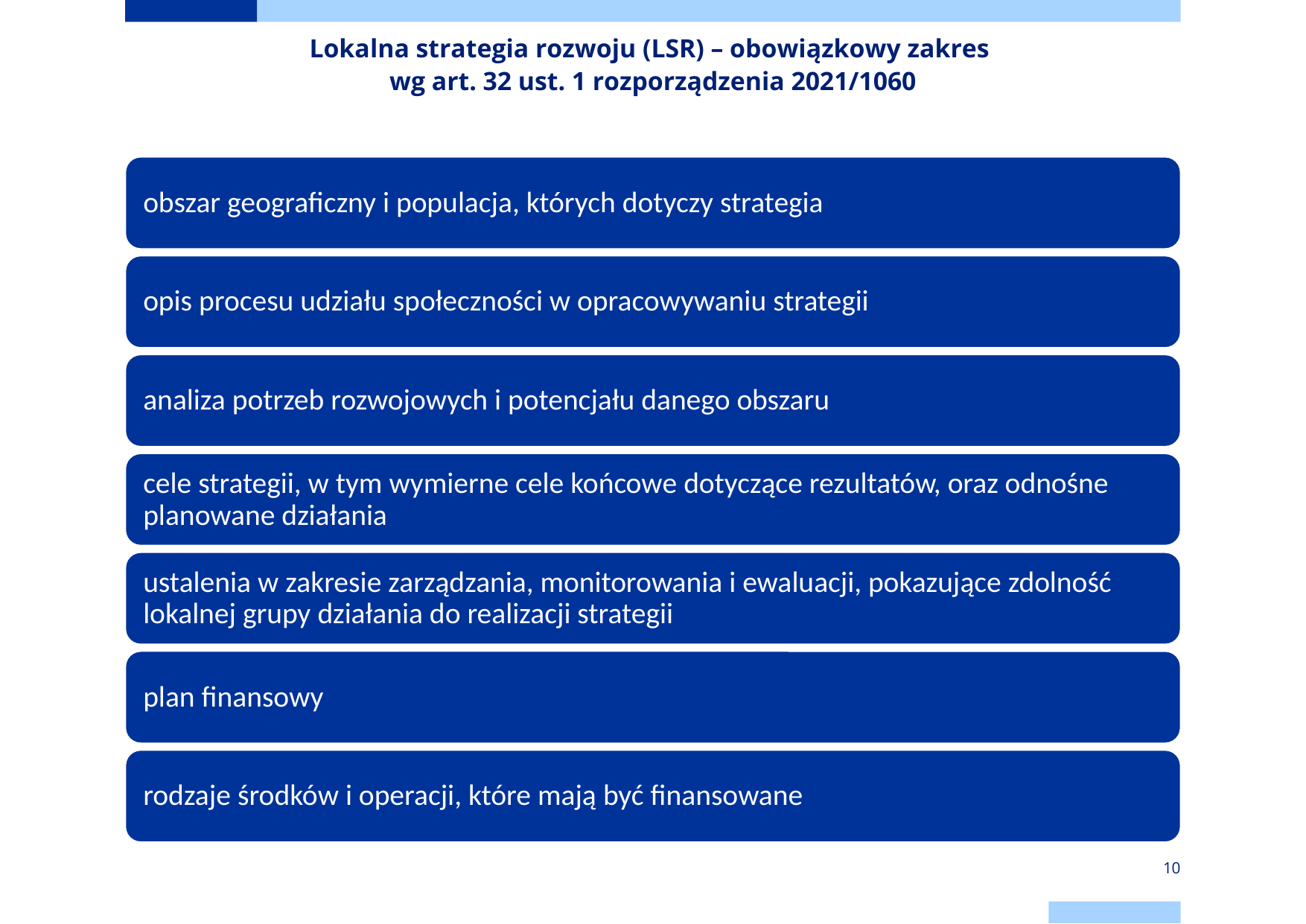

# Lokalna strategia rozwoju (LSR) – obowiązkowy zakres wg art. 32 ust. 1 rozporządzenia 2021/1060
obszar geograficzny i populacja, których dotyczy strategia
opis procesu udziału społeczności w opracowywaniu strategii
analiza potrzeb rozwojowych i potencjału danego obszaru
cele strategii, w tym wymierne cele końcowe dotyczące rezultatów, oraz odnośne planowane działania
ustalenia w zakresie zarządzania, monitorowania i ewaluacji, pokazujące zdolność lokalnej grupy działania do realizacji strategii
plan finansowy
rodzaje środków i operacji, które mają być finansowane
10